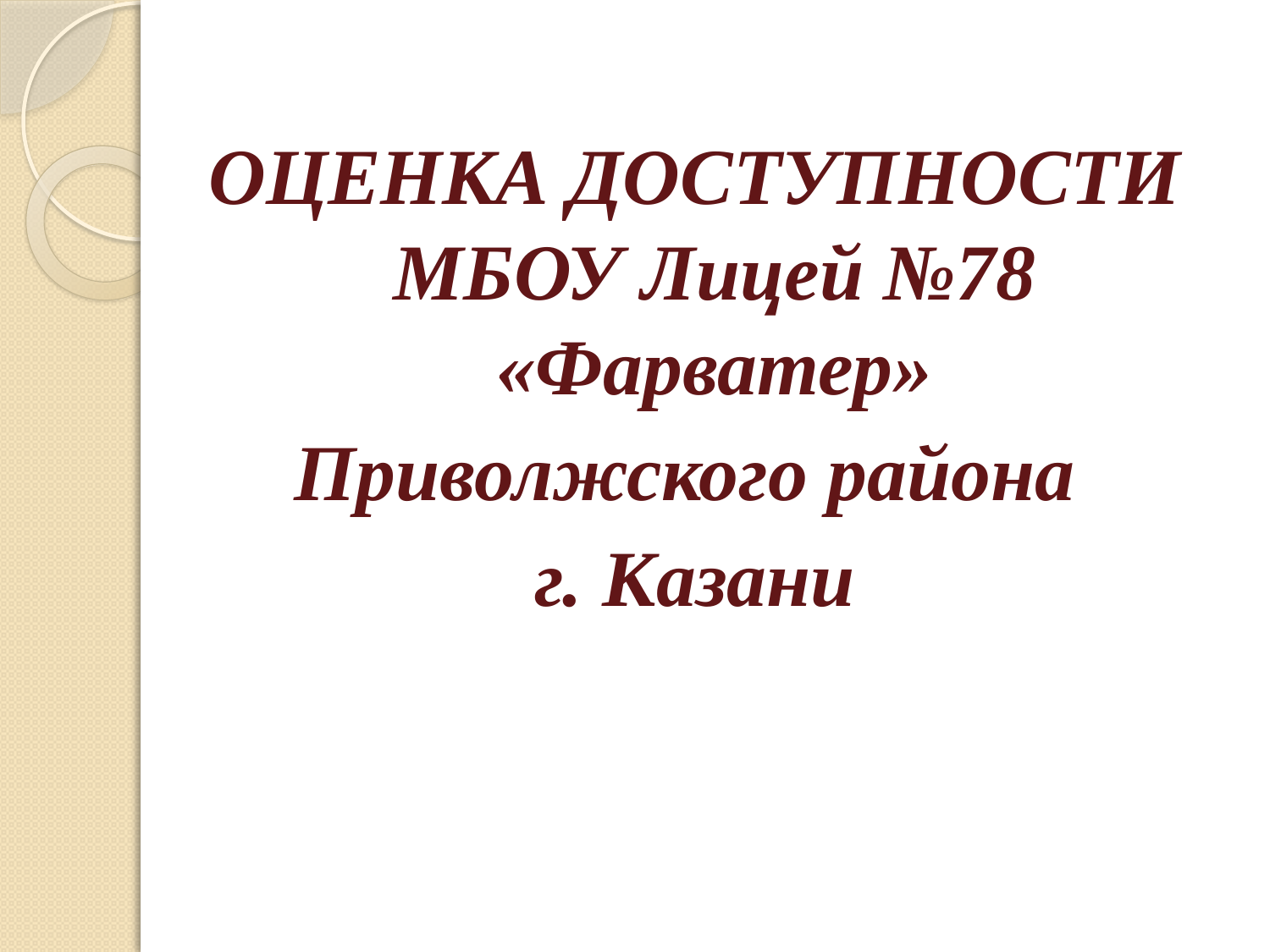

ОЦЕНКА ДОСТУПНОСТИ МБОУ Лицей №78 «Фарватер»
Приволжского района
г. Казани